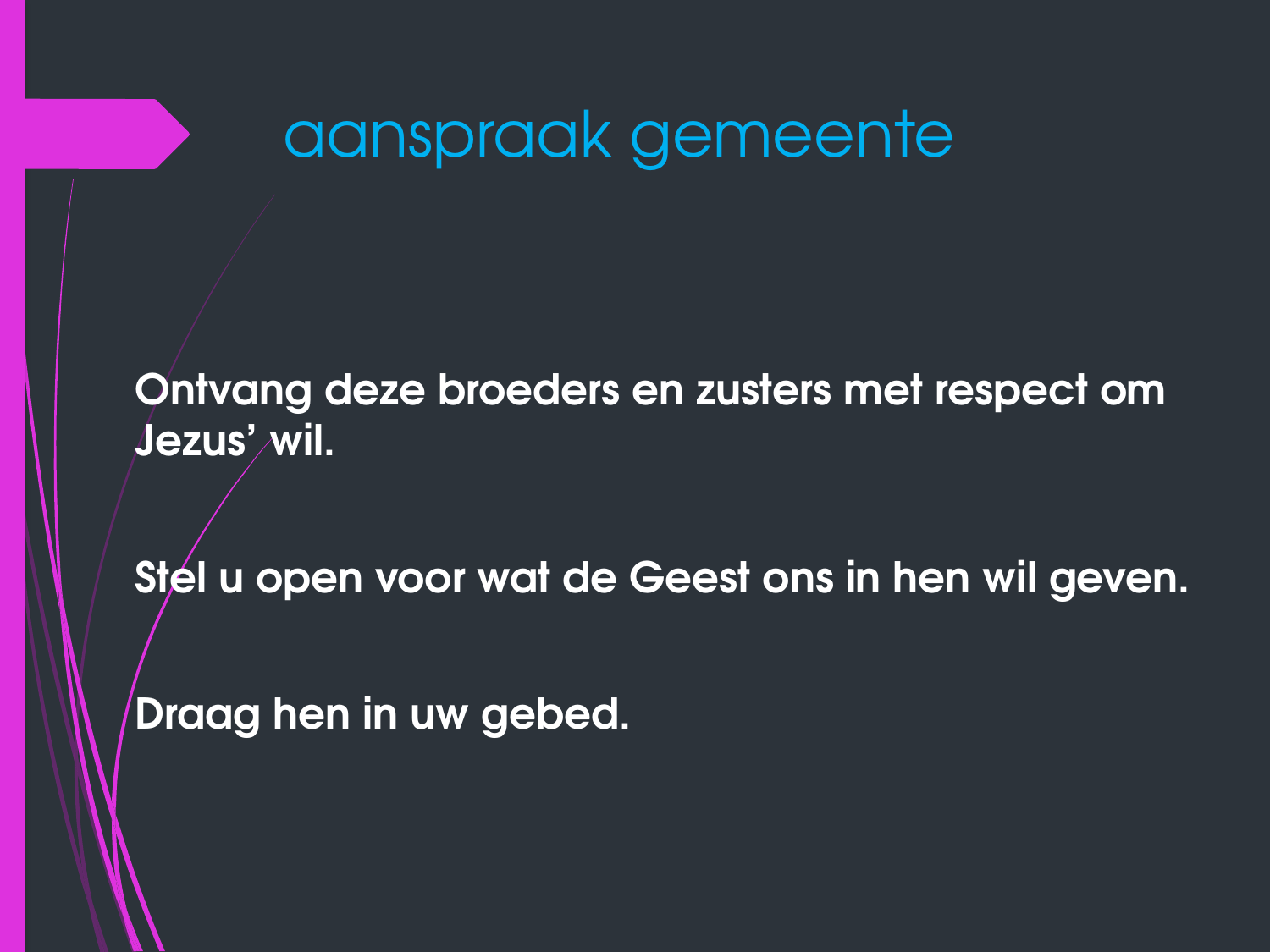

# aanspraak gemeente

Ontvang deze broeders en zusters met respect om Jezus’ wil.

Stel u open voor wat de Geest ons in hen wil geven.

Draag hen in uw gebed.